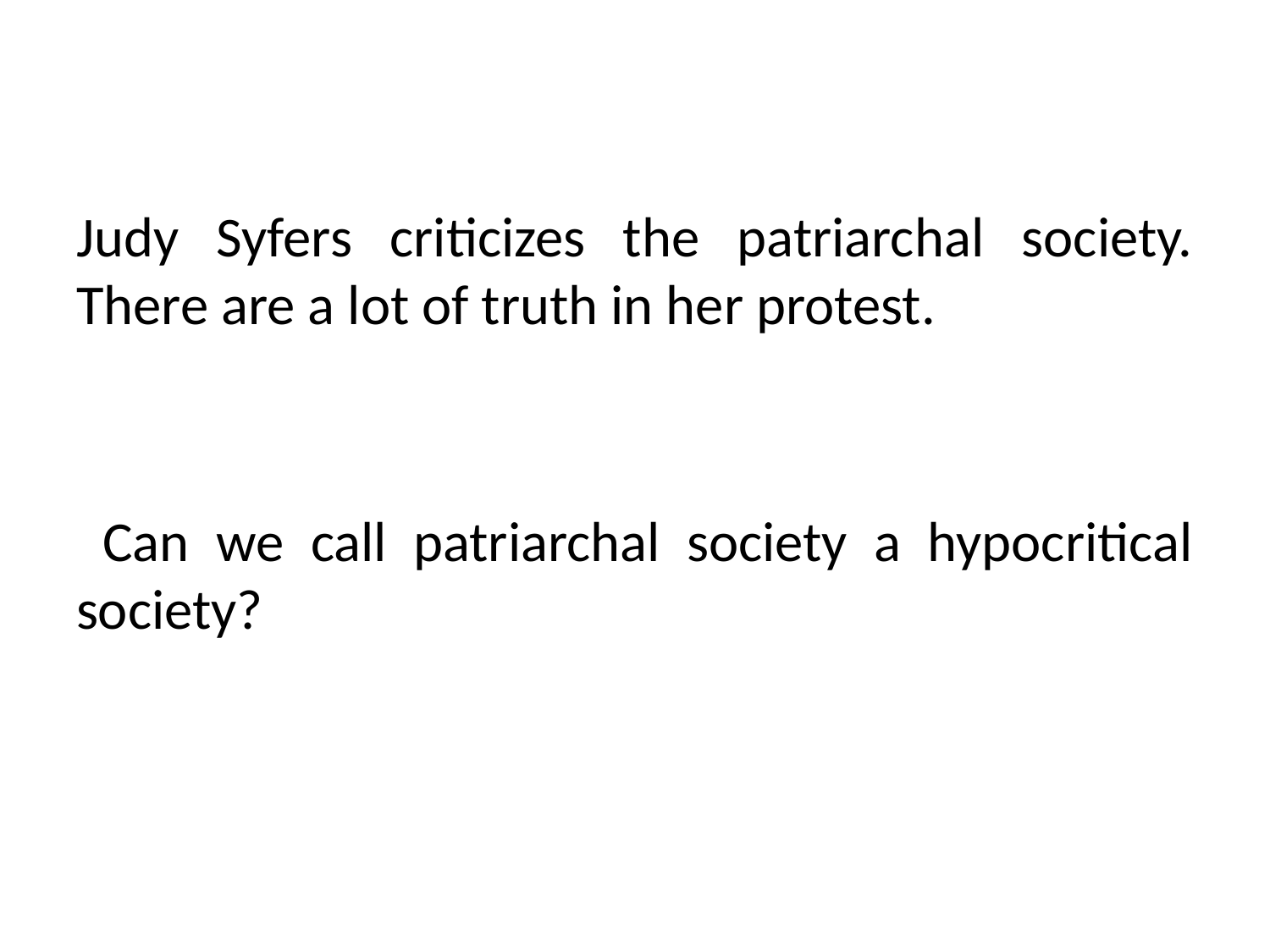

Judy Syfers criticizes the patriarchal society. There are a lot of truth in her protest.

 Can we call patriarchal society a hypocritical society?